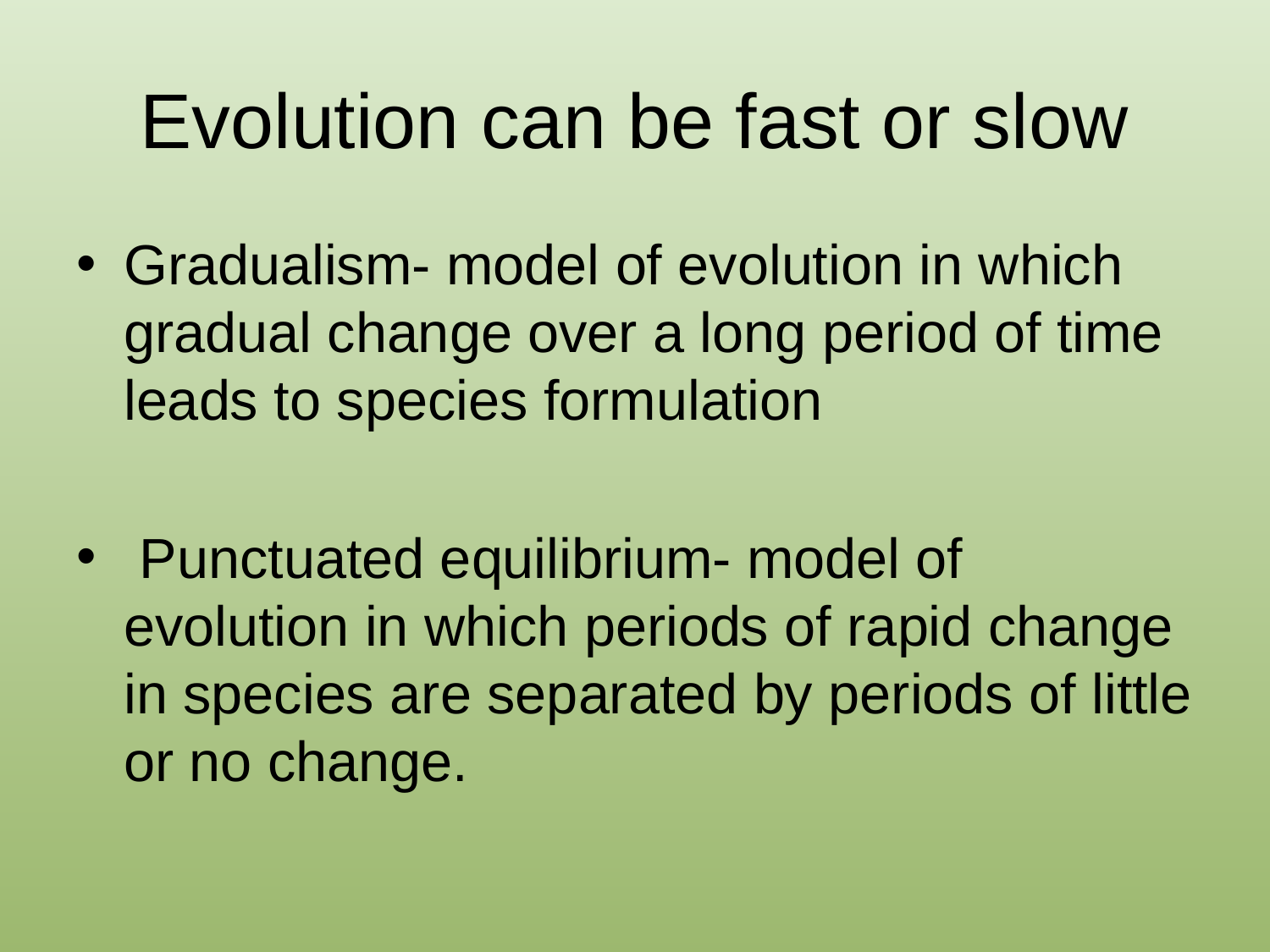

# Evolution can be fast or slow
Gradualism- model of evolution in which gradual change over a long period of time leads to species formulation

 Punctuated equilibrium- model of evolution in which periods of rapid change in species are separated by periods of little or no change.